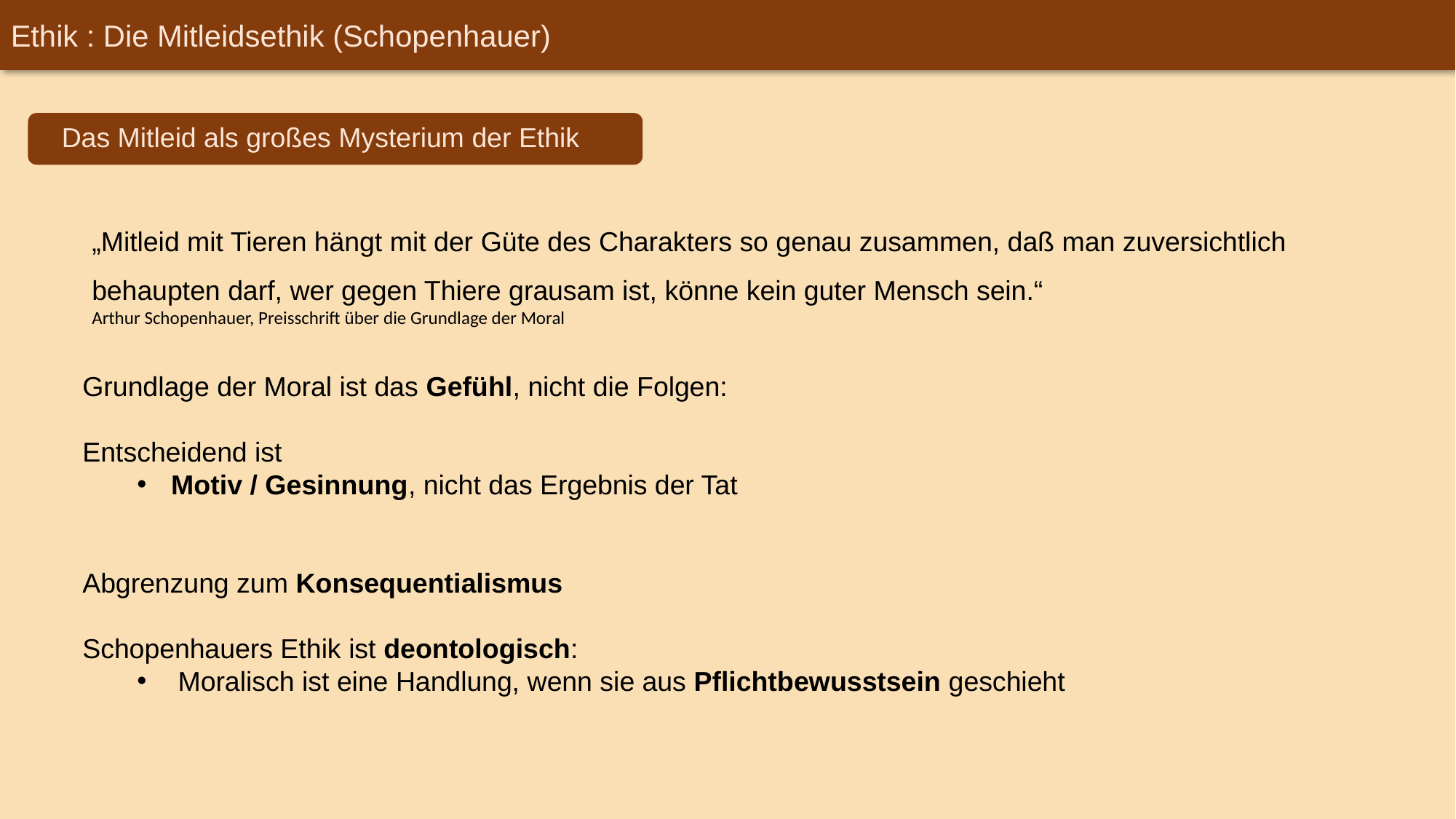

Ethik : Die Mitleidsethik (Schopenhauer)

Das Mitleid als großes Mysterium der Ethik
„Mitleid mit Tieren hängt mit der Güte des Charakters so genau zusammen, daß man zuversichtlich behaupten darf, wer gegen Thiere grausam ist, könne kein guter Mensch sein.“
Arthur Schopenhauer, Preisschrift über die Grundlage der Moral
Grundlage der Moral ist das Gefühl, nicht die Folgen:

Entscheidend ist
Motiv / Gesinnung, nicht das Ergebnis der Tat

Abgrenzung zum Konsequentialismus

Schopenhauers Ethik ist deontologisch:
Moralisch ist eine Handlung, wenn sie aus Pflichtbewusstsein geschieht